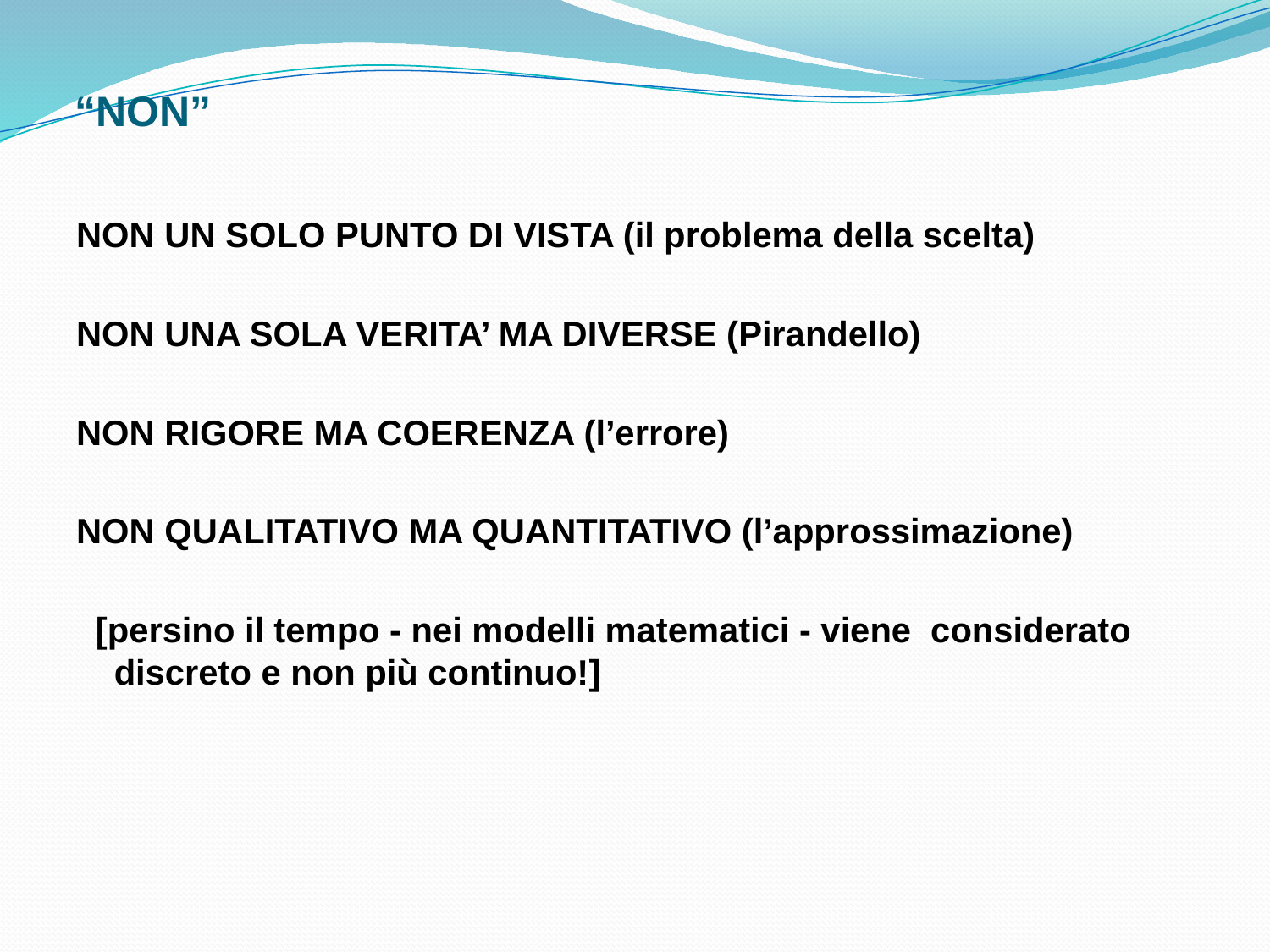

“NON”
NON UN SOLO PUNTO DI VISTA (il problema della scelta)

NON UNA SOLA VERITA’ MA DIVERSE (Pirandello)

NON RIGORE MA COERENZA (l’errore)

NON QUALITATIVO MA QUANTITATIVO (l’approssimazione)

  [persino il tempo - nei modelli matematici - viene  considerato discreto e non più continuo!]